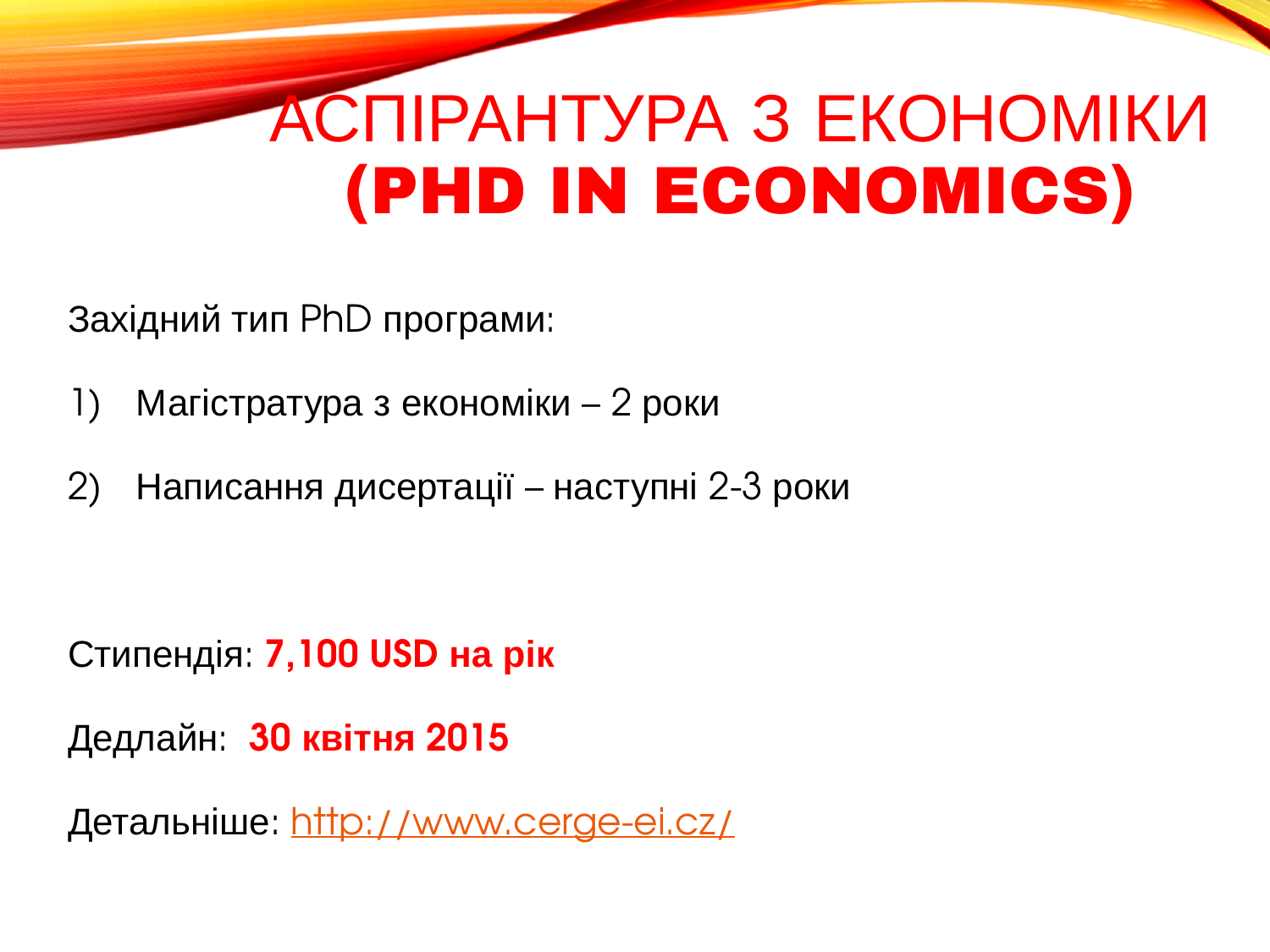

# Аспірантура з економіки (PhD in Economics)
Західний тип PhD програми:
Магістратура з економіки – 2 роки
Написання дисертації – наступні 2-3 роки

Стипендія: 7,100 USD на рік
Дедлайн:  30 квітня 2015
Детальніше: http://www.cerge-ei.cz/